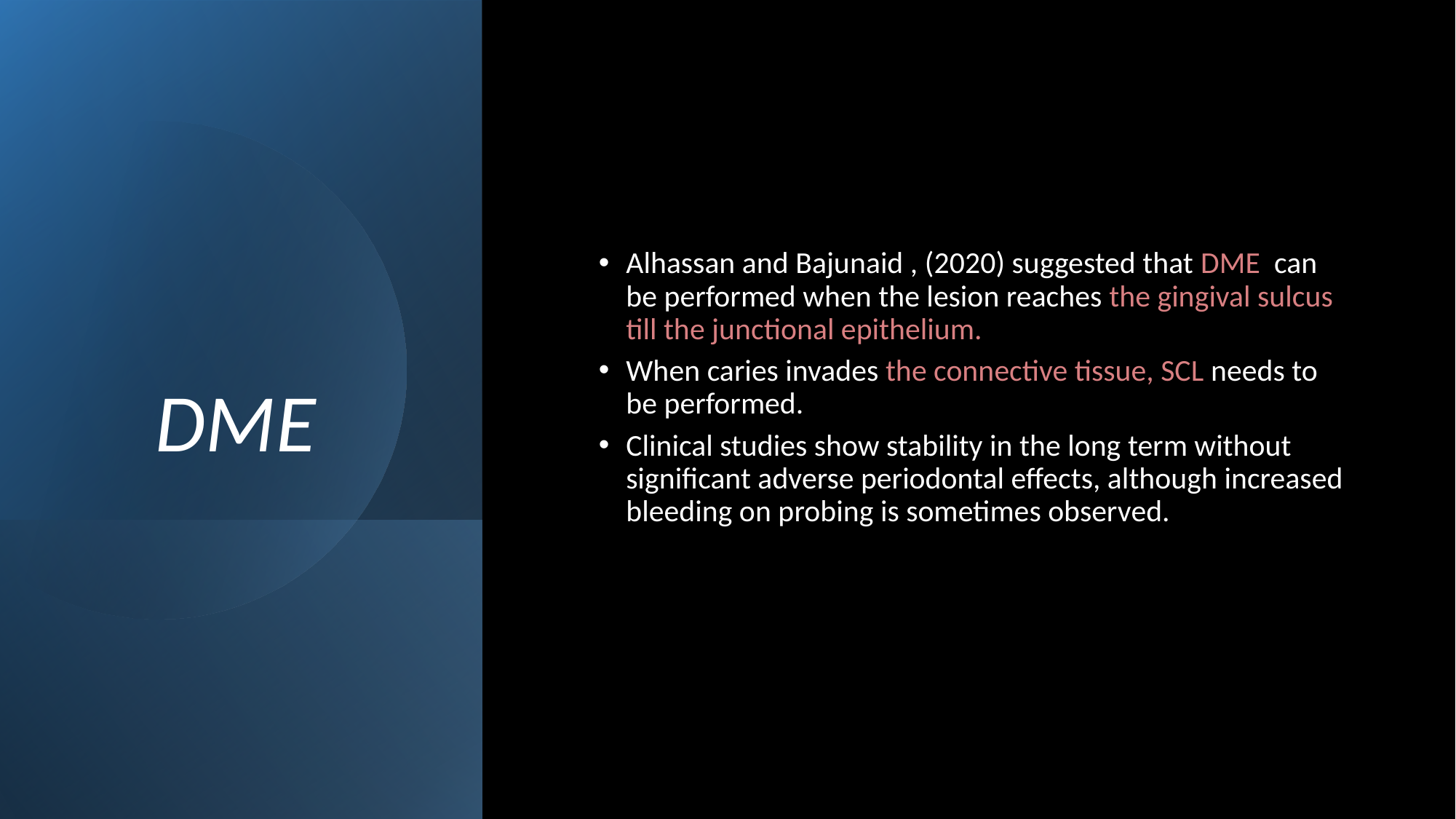

# DME
Alhassan and Bajunaid , (2020) suggested that DME  can be performed when the lesion reaches the gingival sulcus till the junctional epithelium.
When caries invades the connective tissue, SCL needs to be performed.
Clinical studies show stability in the long term without significant adverse periodontal effects, although increased bleeding on probing is sometimes observed.